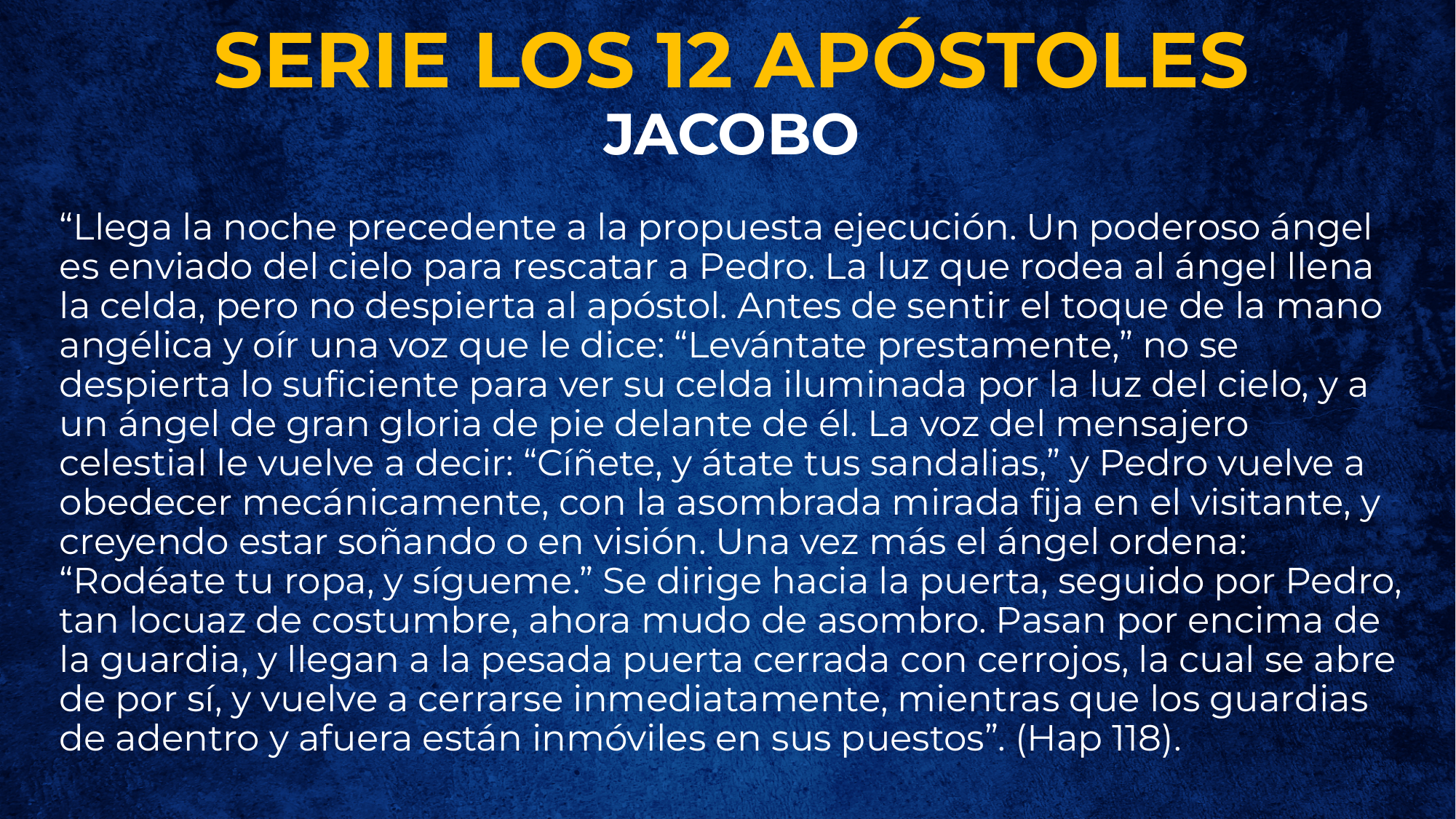

# SERIE LOS 12 APÓSTOLES JACOBO
“Llega la noche precedente a la propuesta ejecución. Un poderoso ángel es enviado del cielo para rescatar a Pedro. La luz que rodea al ángel llena la celda, pero no despierta al apóstol. Antes de sentir el toque de la mano angélica y oír una voz que le dice: “Levántate prestamente,” no se despierta lo suficiente para ver su celda iluminada por la luz del cielo, y a un ángel de gran gloria de pie delante de él. La voz del mensajero celestial le vuelve a decir: “Cíñete, y átate tus sandalias,” y Pedro vuelve a obedecer mecánicamente, con la asombrada mirada fija en el visitante, y creyendo estar soñando o en visión. Una vez más el ángel ordena: “Rodéate tu ropa, y sígueme.” Se dirige hacia la puerta, seguido por Pedro, tan locuaz de costumbre, ahora mudo de asombro. Pasan por encima de la guardia, y llegan a la pesada puerta cerrada con cerrojos, la cual se abre de por sí, y vuelve a cerrarse inmediatamente, mientras que los guardias de adentro y afuera están inmóviles en sus puestos”. (Hap 118).